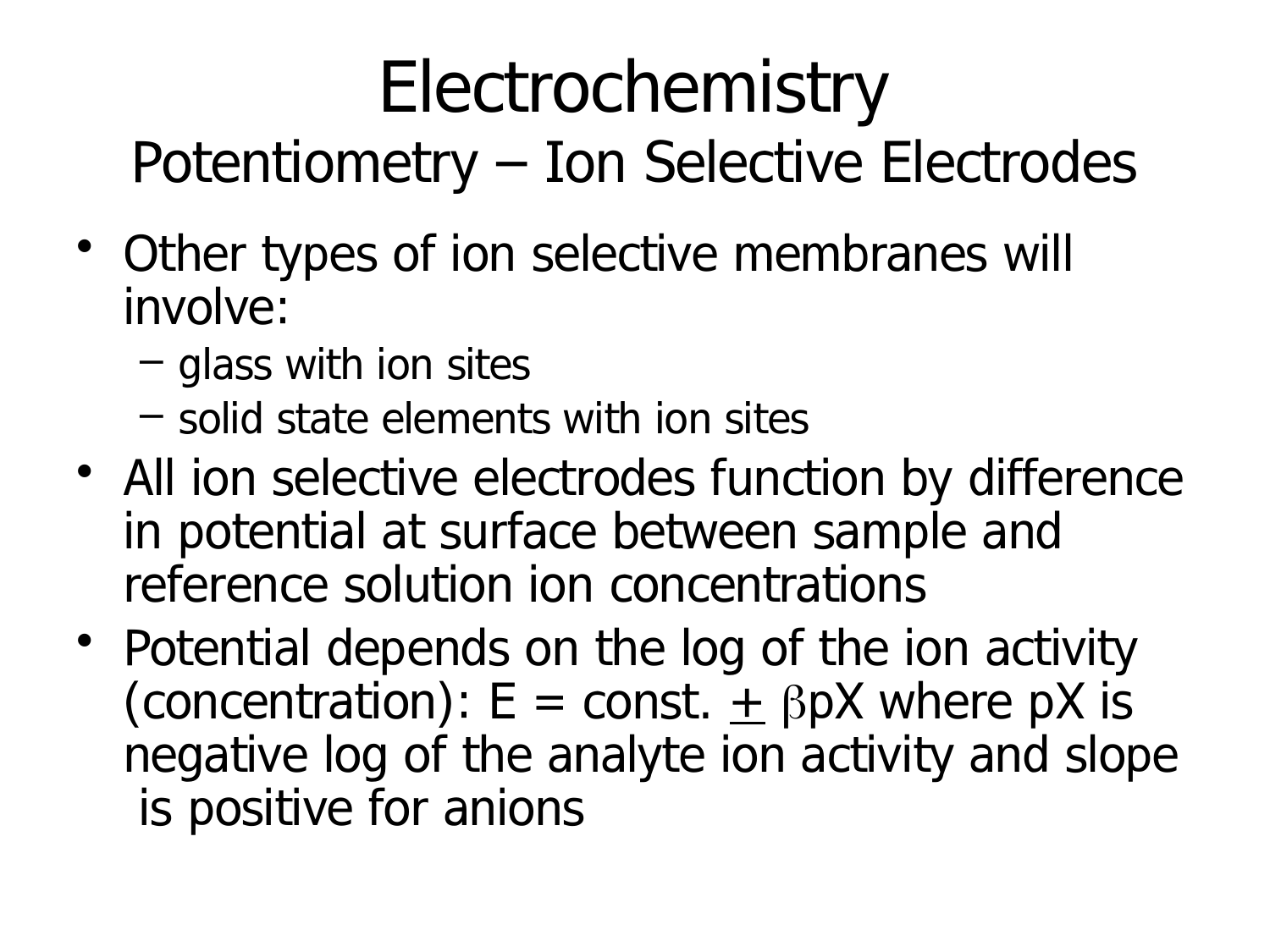

# Electrochemistry Potentiometry – Ion Selective Electrodes
Other types of ion selective membranes will involve:
glass with ion sites
solid state elements with ion sites
All ion selective electrodes function by difference in potential at surface between sample and reference solution ion concentrations
Potential depends on the log of the ion activity (concentration): E = const. + βpX where pX is negative log of the analyte ion activity and slope  is positive for anions